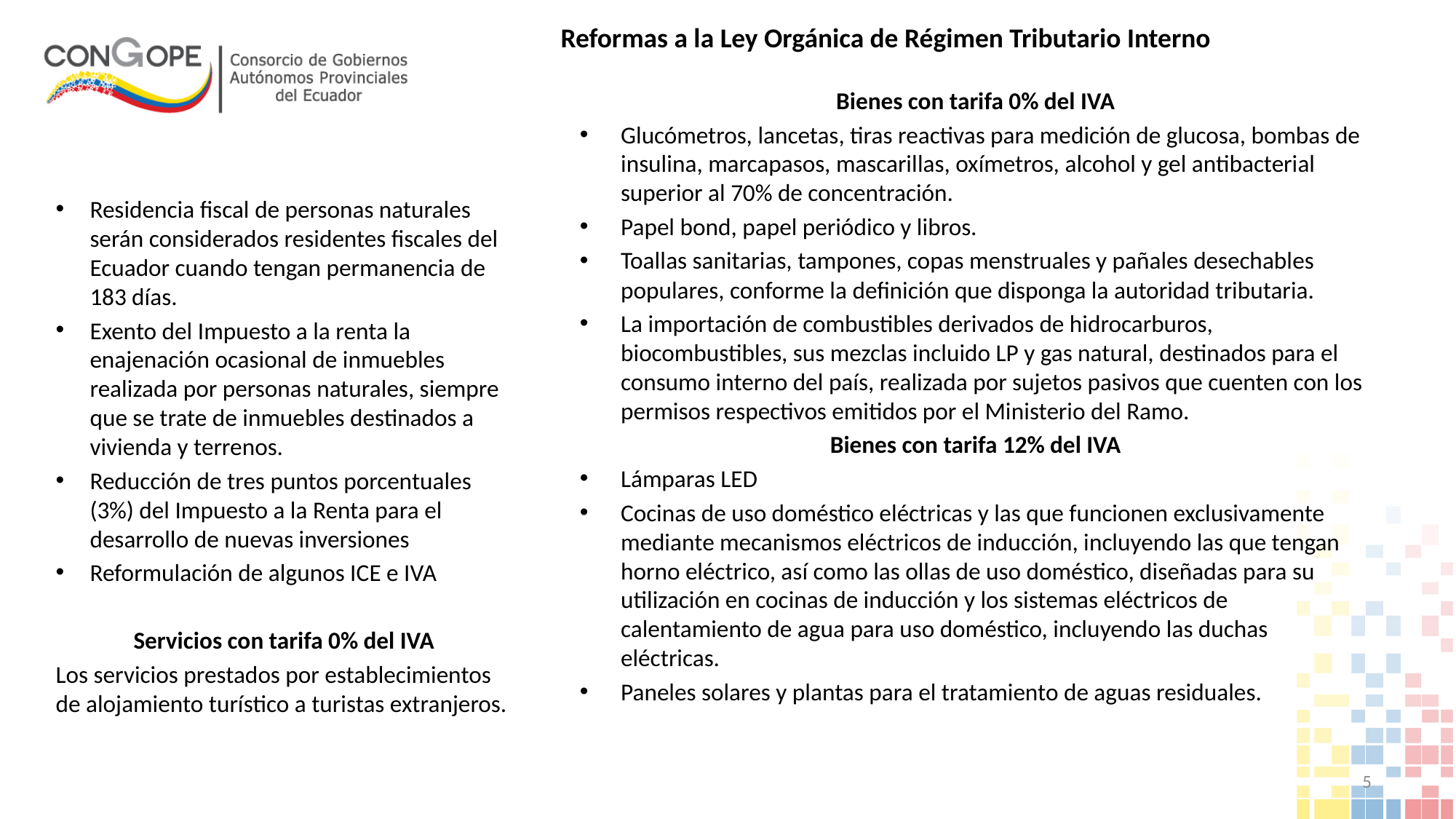

# Reformas a la Ley Orgánica de Régimen Tributario Interno
Bienes con tarifa 0% del IVA
Glucómetros, lancetas, tiras reactivas para medición de glucosa, bombas de insulina, marcapasos, mascarillas, oxímetros, alcohol y gel antibacterial superior al 70% de concentración.
Papel bond, papel periódico y libros.
Toallas sanitarias, tampones, copas menstruales y pañales desechables populares, conforme la definición que disponga la autoridad tributaria.
La importación de combustibles derivados de hidrocarburos, biocombustibles, sus mezclas incluido LP y gas natural, destinados para el consumo interno del país, realizada por sujetos pasivos que cuenten con los permisos respectivos emitidos por el Ministerio del Ramo.
Bienes con tarifa 12% del IVA
Lámparas LED
Cocinas de uso doméstico eléctricas y las que funcionen exclusivamente mediante mecanismos eléctricos de inducción, incluyendo las que tengan horno eléctrico, así como las ollas de uso doméstico, diseñadas para su utilización en cocinas de inducción y los sistemas eléctricos de calentamiento de agua para uso doméstico, incluyendo las duchas eléctricas.
Paneles solares y plantas para el tratamiento de aguas residuales.

Residencia fiscal de personas naturales serán considerados residentes fiscales del Ecuador cuando tengan permanencia de 183 días.
Exento del Impuesto a la renta la enajenación ocasional de inmuebles realizada por personas naturales, siempre que se trate de inmuebles destinados a vivienda y terrenos.
Reducción de tres puntos porcentuales (3%) del Impuesto a la Renta para el desarrollo de nuevas inversiones
Reformulación de algunos ICE e IVA

Servicios con tarifa 0% del IVA
Los servicios prestados por establecimientos de alojamiento turístico a turistas extranjeros.

5